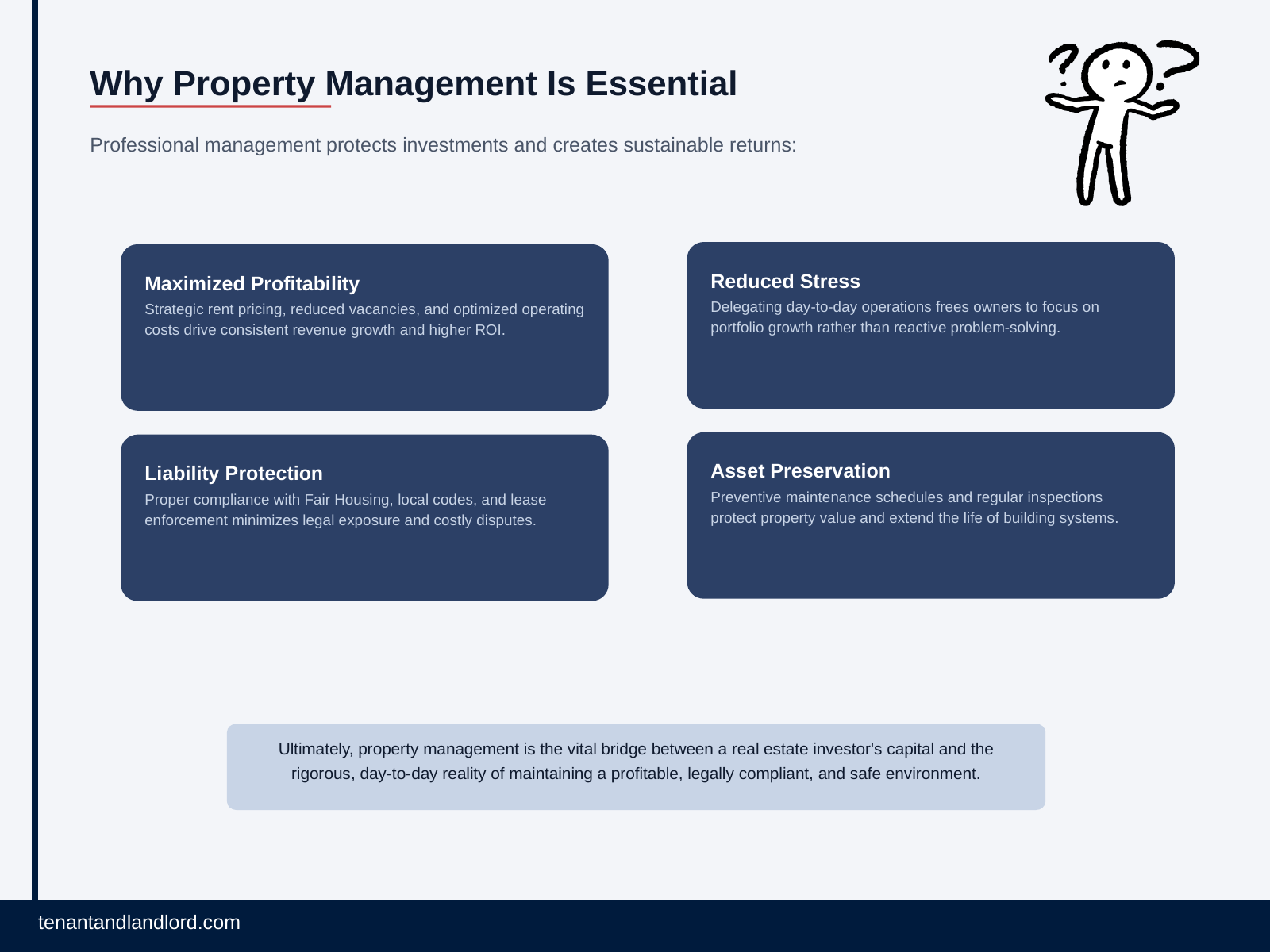

Why Property Management Is Essential

Professional management protects investments and creates sustainable returns:

Reduced Stress
Maximized Profitability
Delegating day-to-day operations frees owners to focus on portfolio growth rather than reactive problem-solving.
Strategic rent pricing, reduced vacancies, and optimized operating costs drive consistent revenue growth and higher ROI.

Asset Preservation
Liability Protection
Preventive maintenance schedules and regular inspections protect property value and extend the life of building systems.
Proper compliance with Fair Housing, local codes, and lease enforcement minimizes legal exposure and costly disputes.

Ultimately, property management is the vital bridge between a real estate investor's capital and the rigorous, day-to-day reality of maintaining a profitable, legally compliant, and safe environment.

tenantandlandlord.com

tenantandlandlord.com